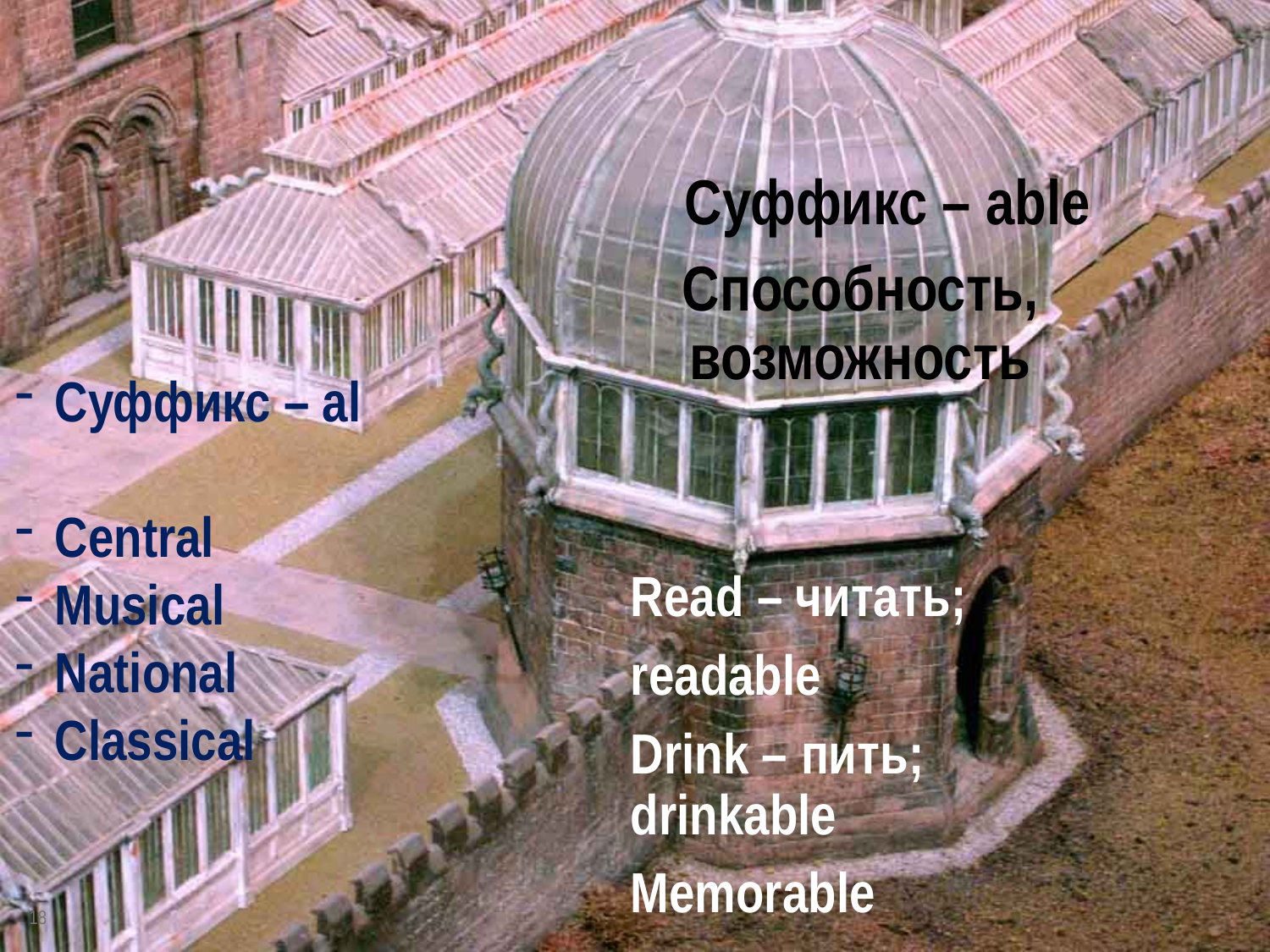

Суффикс – able
Способность, возможность

Read – читать;
readable
Drink – пить; drinkable
Memorable
Суффикс – al

Central
Musical
National
Classical
18